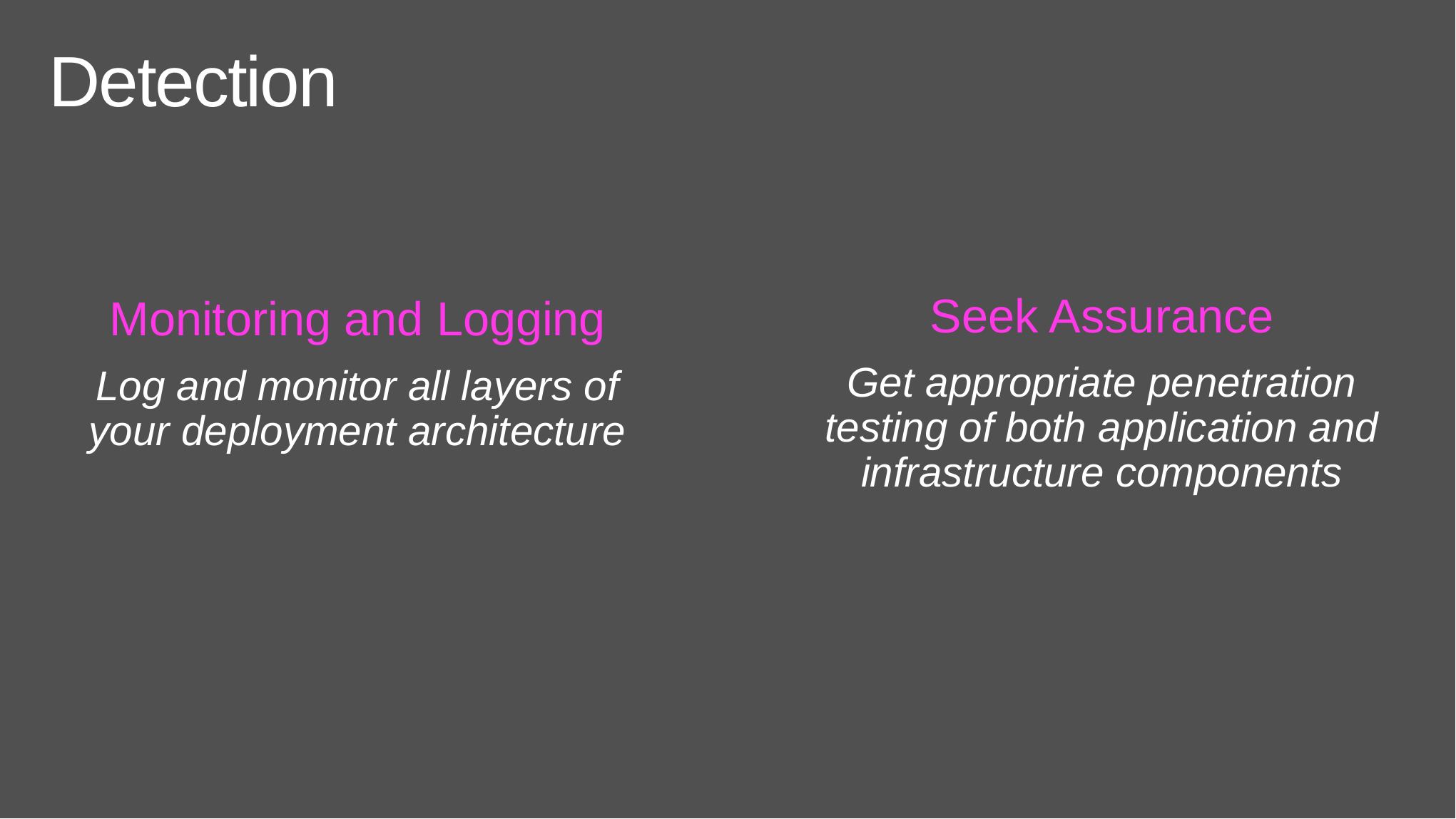

# Detection
Seek Assurance
Get appropriate penetration testing of both application and infrastructure components

Monitoring and Logging
Log and monitor all layers of your deployment architecture